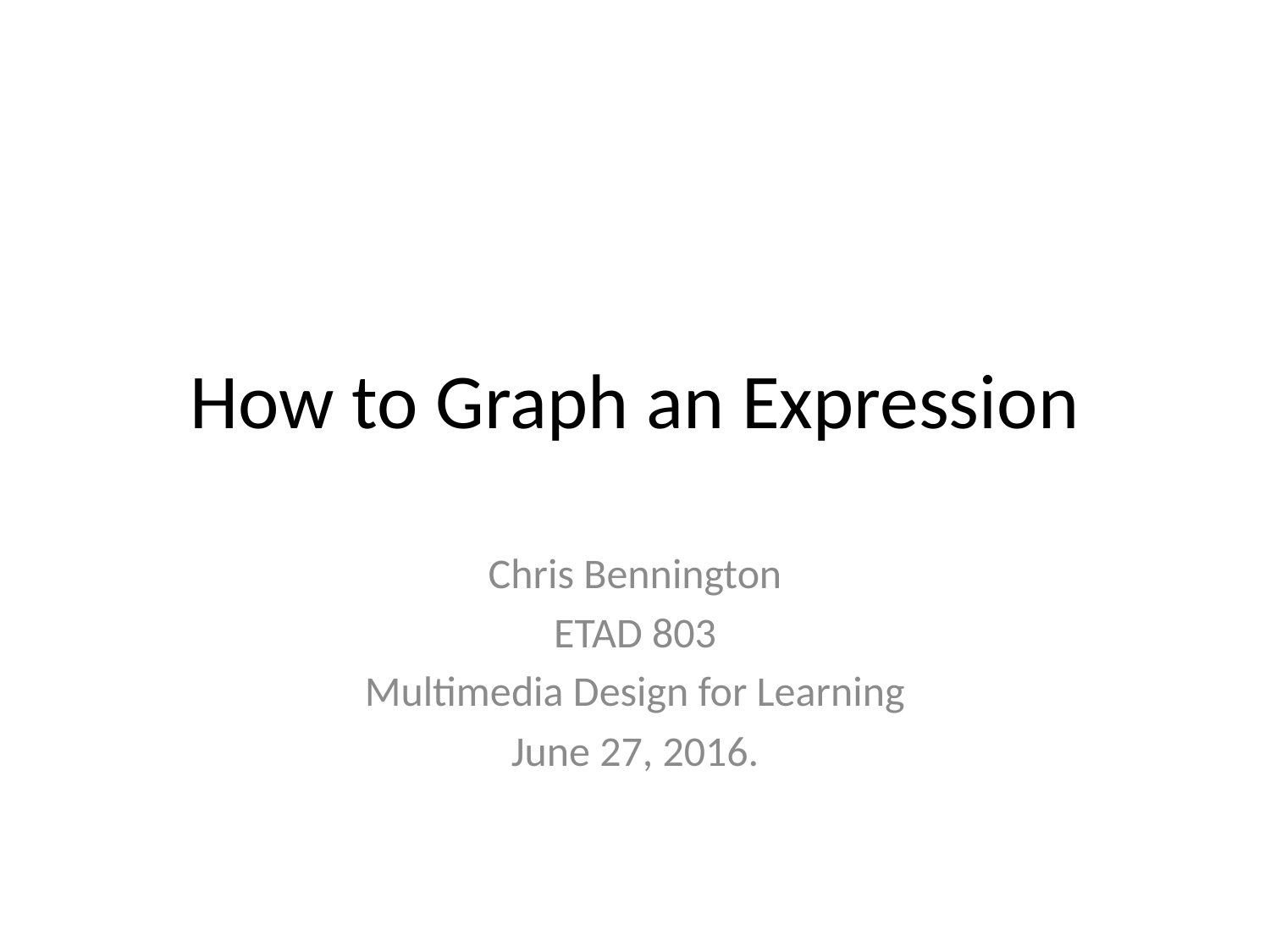

# How to Graph an Expression
Chris Bennington
ETAD 803
Multimedia Design for Learning
June 27, 2016.